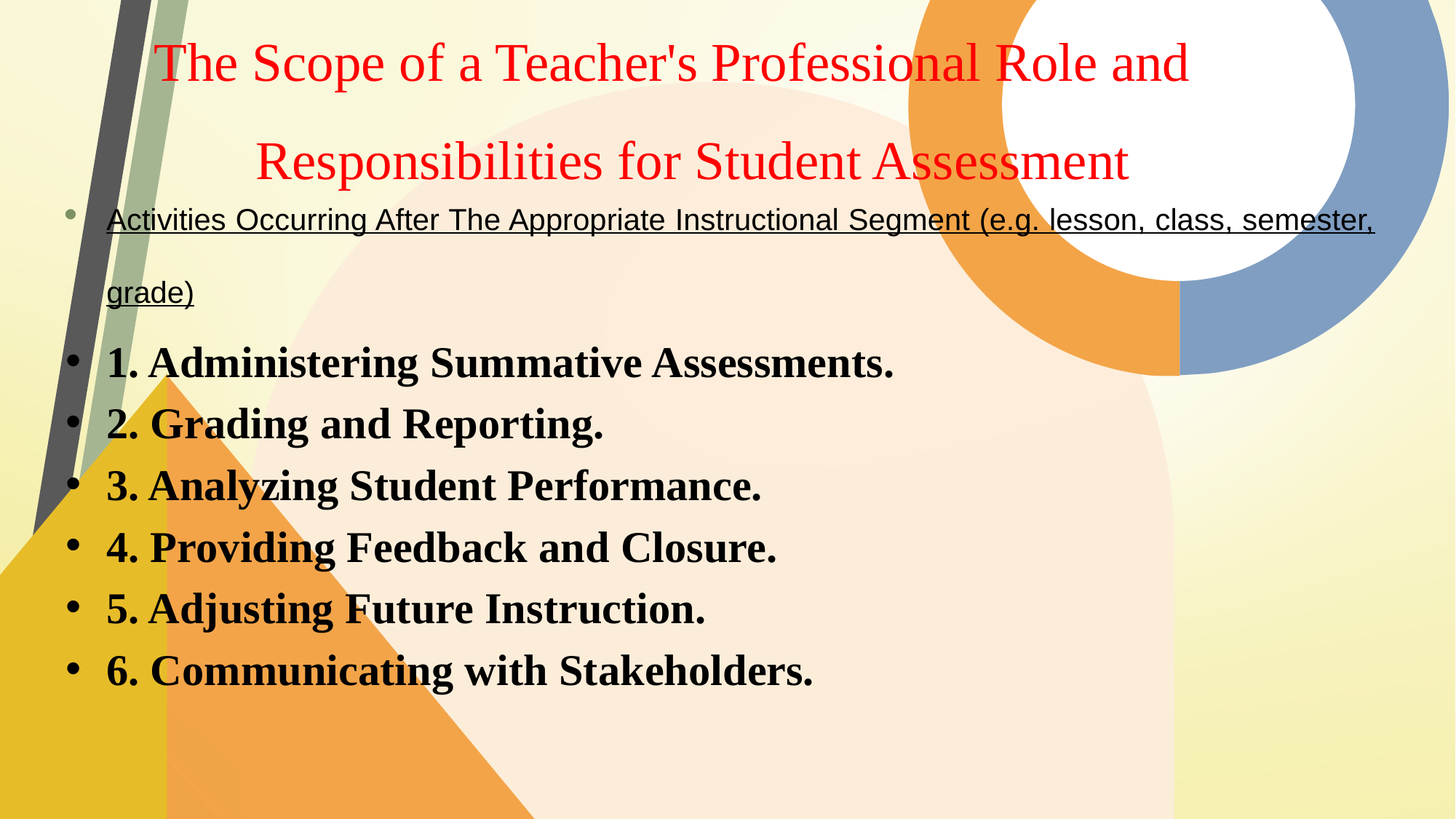

# The Scope of a Teacher's Professional Role and Responsibilities for Student Assessment
Activities Occurring After The Appropriate Instructional Segment (e.g. lesson, class, semester, grade)
1. Administering Summative Assessments.
2. Grading and Reporting.
3. Analyzing Student Performance.
4. Providing Feedback and Closure.
5. Adjusting Future Instruction.
6. Communicating with Stakeholders.